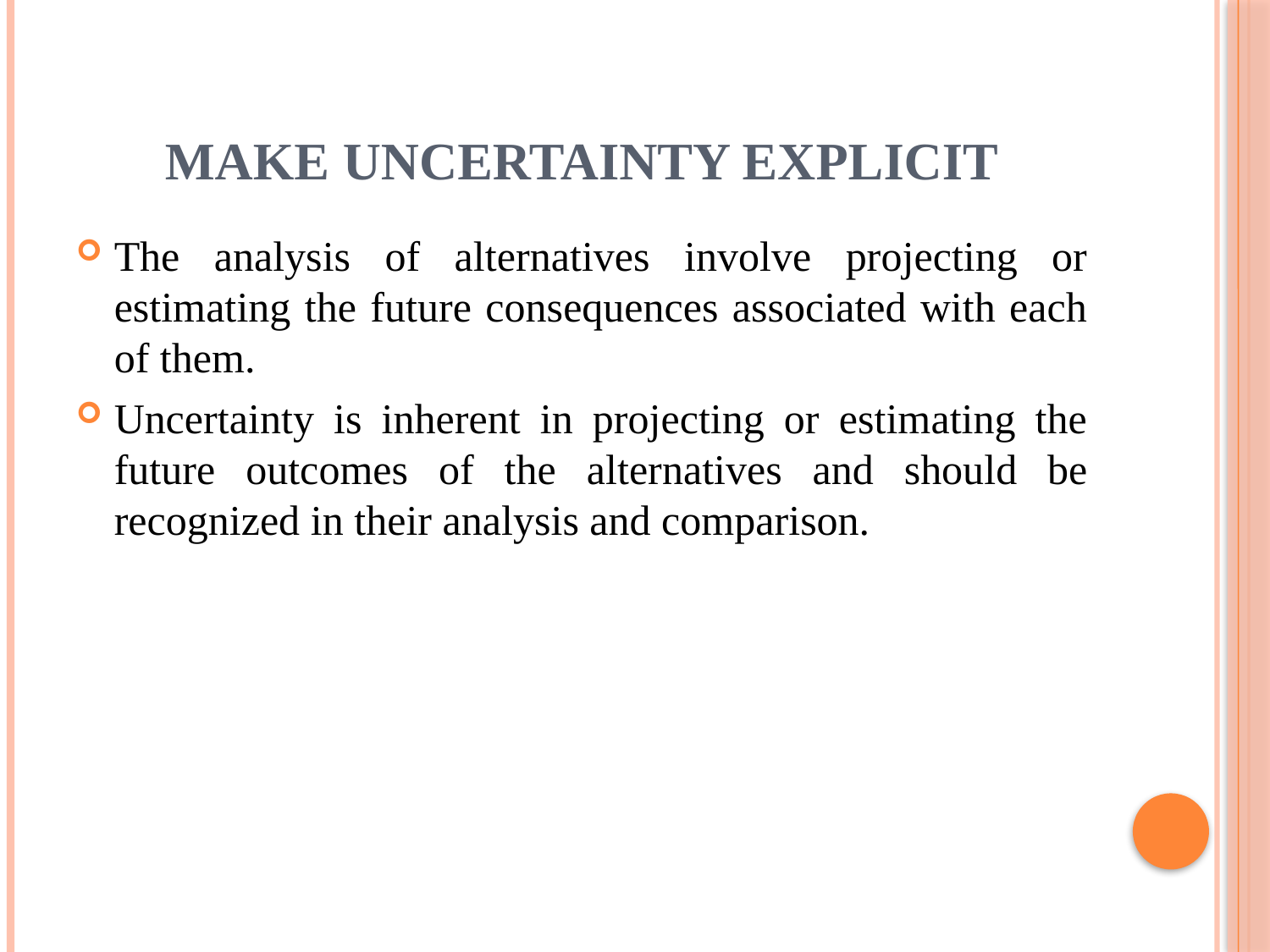

# Make Uncertainty Explicit
The analysis of alternatives involve projecting or estimating the future consequences associated with each of them.
Uncertainty is inherent in projecting or estimating the future outcomes of the alternatives and should be recognized in their analysis and comparison.